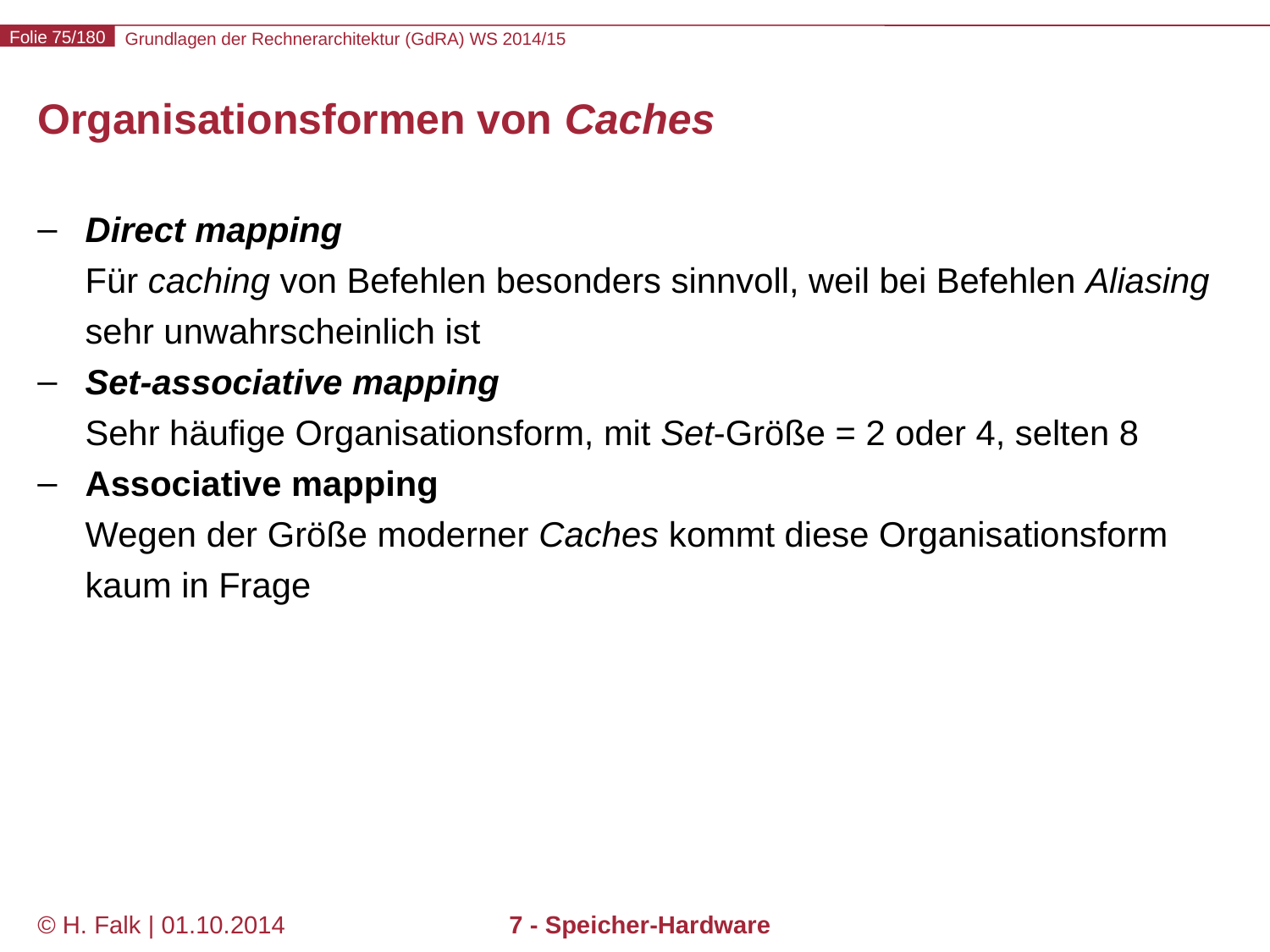

# Organisationsformen von Caches
Direct mapping
Für caching von Befehlen besonders sinnvoll, weil bei Befehlen Aliasing sehr unwahrscheinlich ist
Set-associative mapping
Sehr häufige Organisationsform, mit Set-Größe = 2 oder 4, selten 8
Associative mapping
Wegen der Größe moderner Caches kommt diese Organisationsform kaum in Frage
© H. Falk | 01.10.2014
7 - Speicher-Hardware